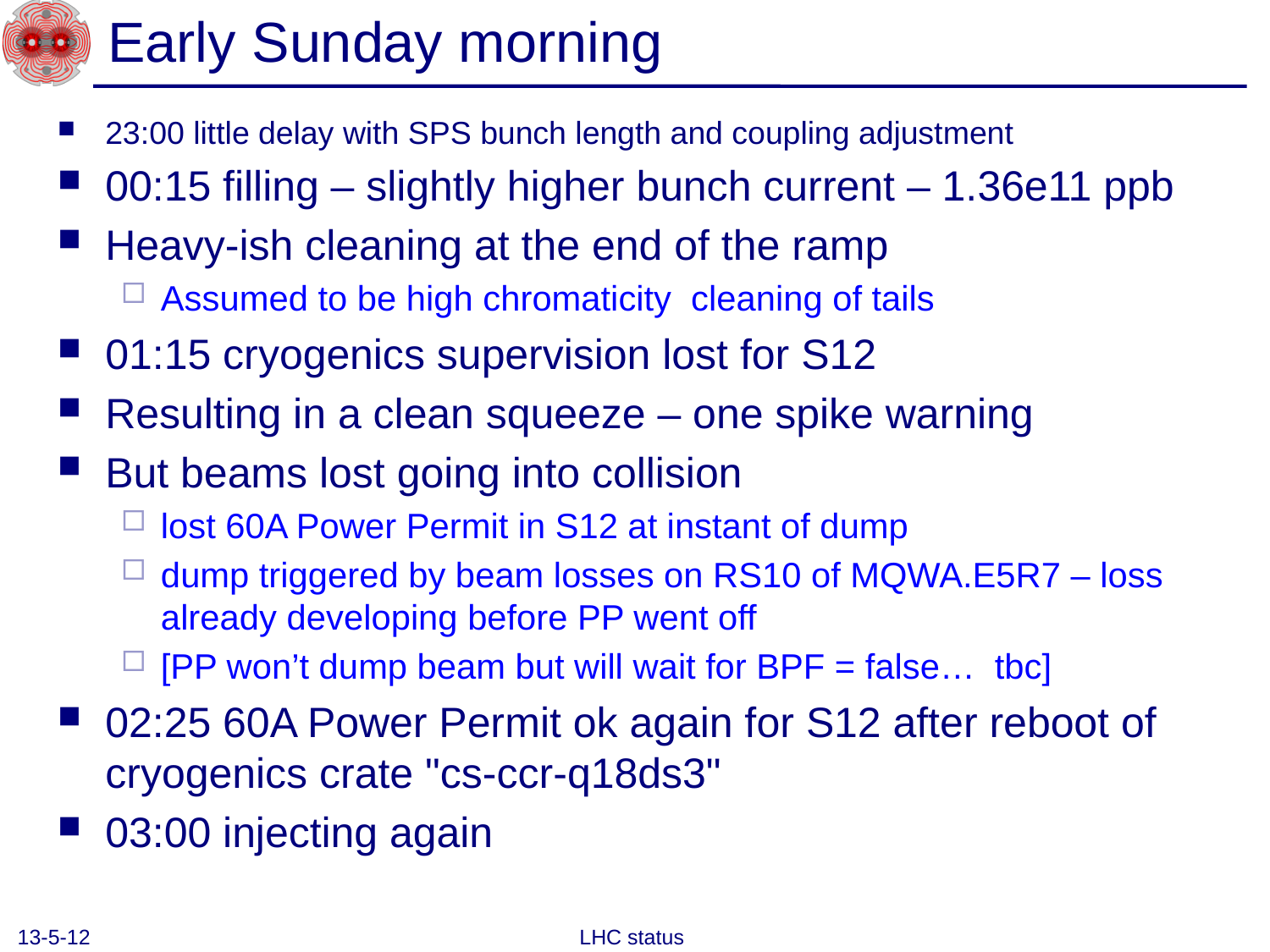

# Early Sunday morning
23:00 little delay with SPS bunch length and coupling adjustment
00:15 filling – slightly higher bunch current – 1.36e11 ppb
Heavy-ish cleaning at the end of the ramp
Assumed to be high chromaticity  cleaning of tails
01:15 cryogenics supervision lost for S12
Resulting in a clean squeeze – one spike warning
But beams lost going into collision
lost 60A Power Permit in S12 at instant of dump
dump triggered by beam losses on RS10 of MQWA.E5R7 – loss already developing before PP went off
[PP won’t dump beam but will wait for BPF = false…  tbc]
02:25 60A Power Permit ok again for S12 after reboot of cryogenics crate "cs-ccr-q18ds3"
03:00 injecting again
13-5-12
LHC status